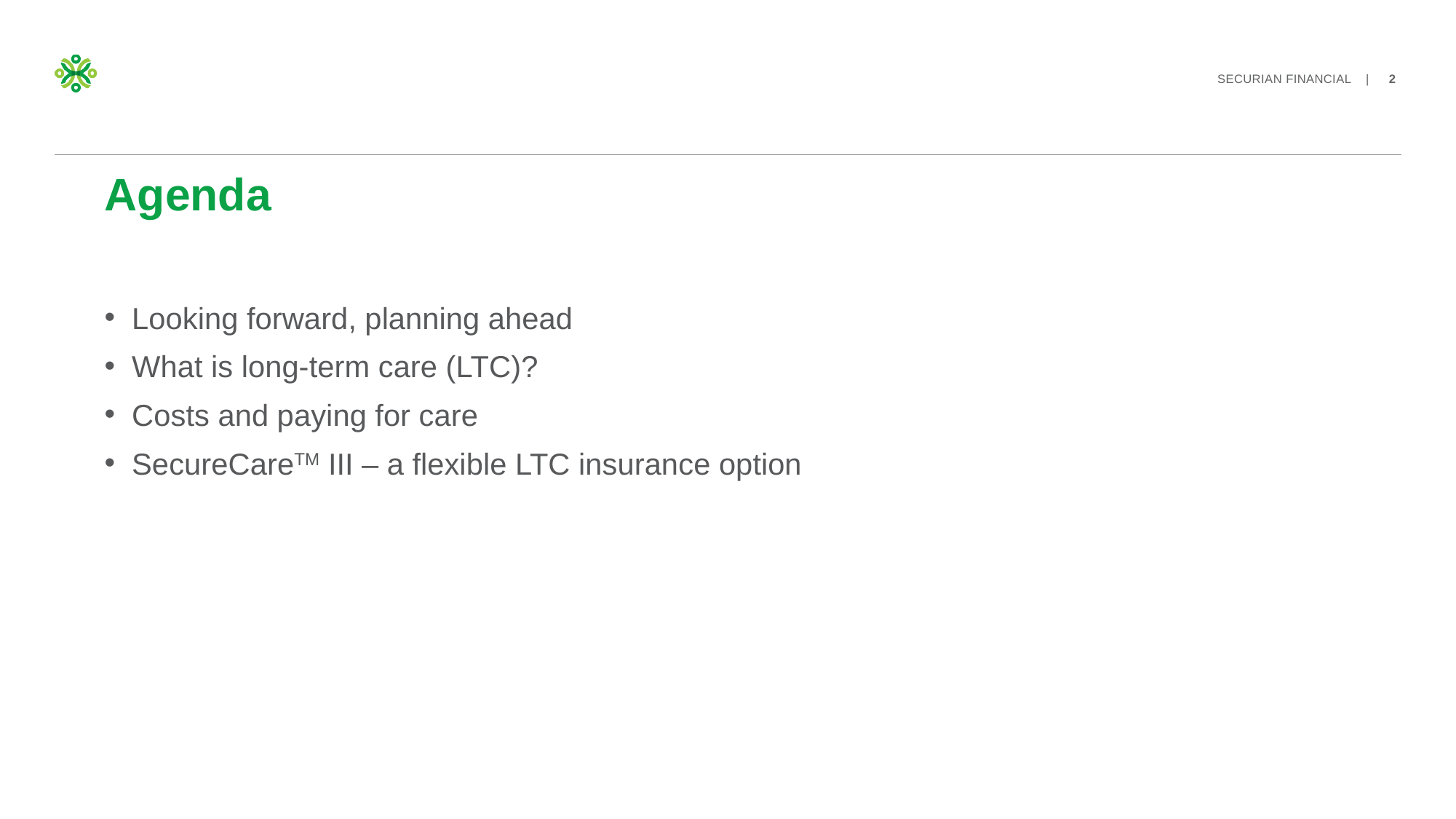

# Agenda
Looking forward, planning ahead
What is long-term care (LTC)?
Costs and paying for care
SecureCareTM III – a flexible LTC insurance option